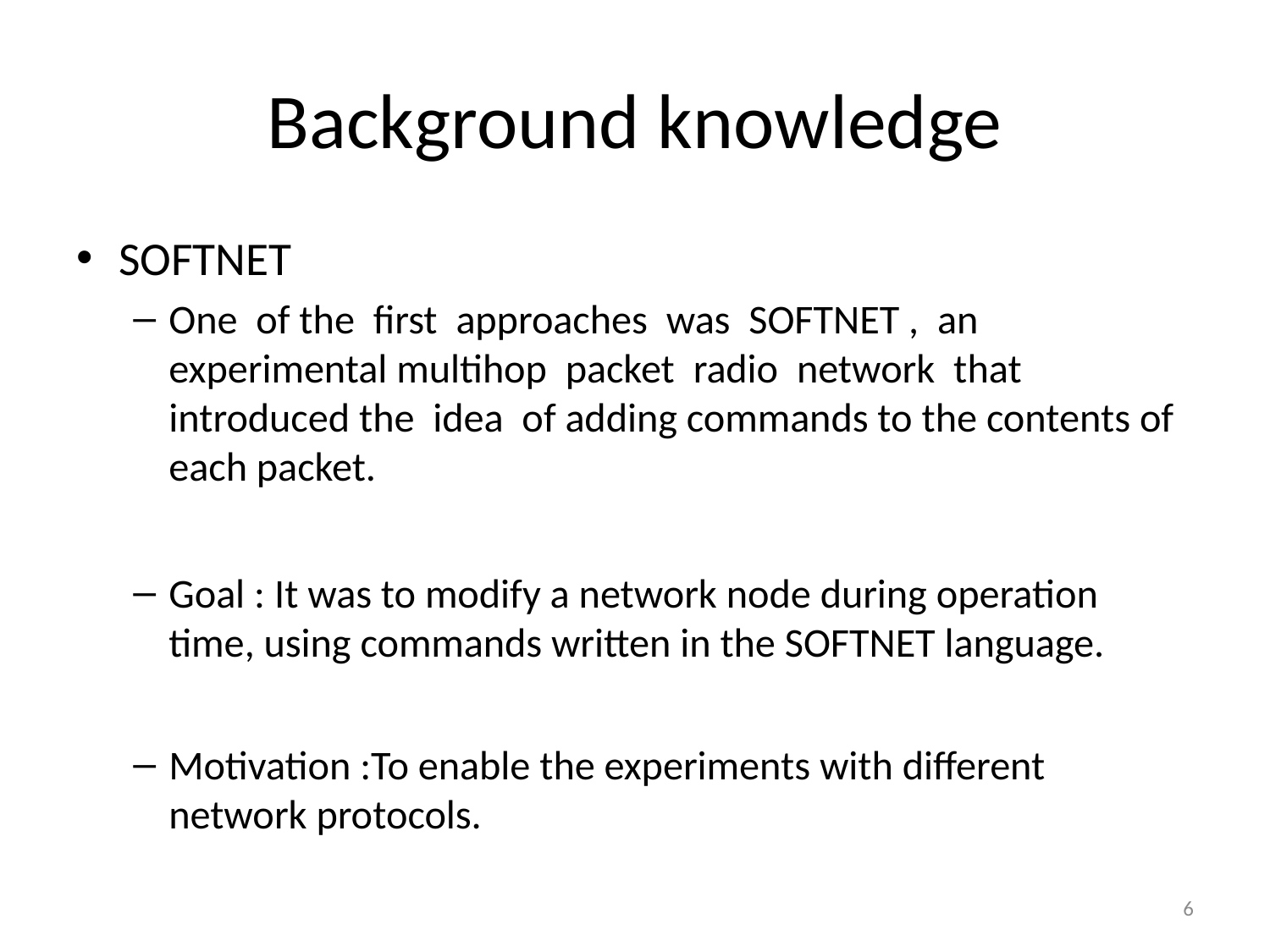

# Background knowledge
SOFTNET
One  of the  first  approaches  was  SOFTNET ,  an experimental multihop  packet  radio  network  that  introduced the  idea  of adding commands to the contents of each packet.

Goal : It was to modify a network node during operation time, using commands written in the SOFTNET language.

Motivation :To enable the experiments with different network protocols.
6